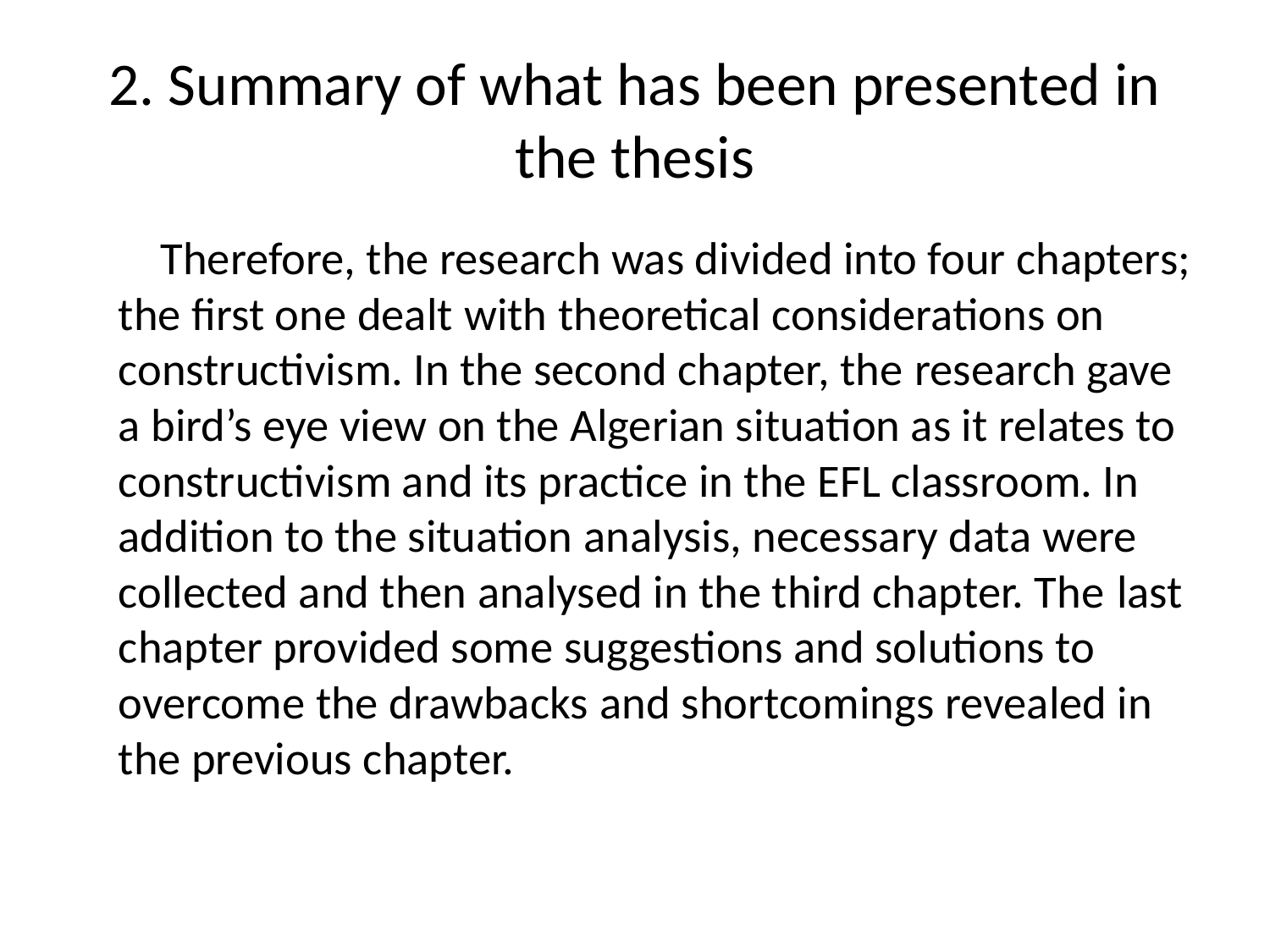

# 2. Summary of what has been presented in the thesis
Therefore, the research was divided into four chapters; the first one dealt with theoretical considerations on constructivism. In the second chapter, the research gave a bird’s eye view on the Algerian situation as it relates to constructivism and its practice in the EFL classroom. In addition to the situation analysis, necessary data were collected and then analysed in the third chapter. The last chapter provided some suggestions and solutions to overcome the drawbacks and shortcomings revealed in the previous chapter.